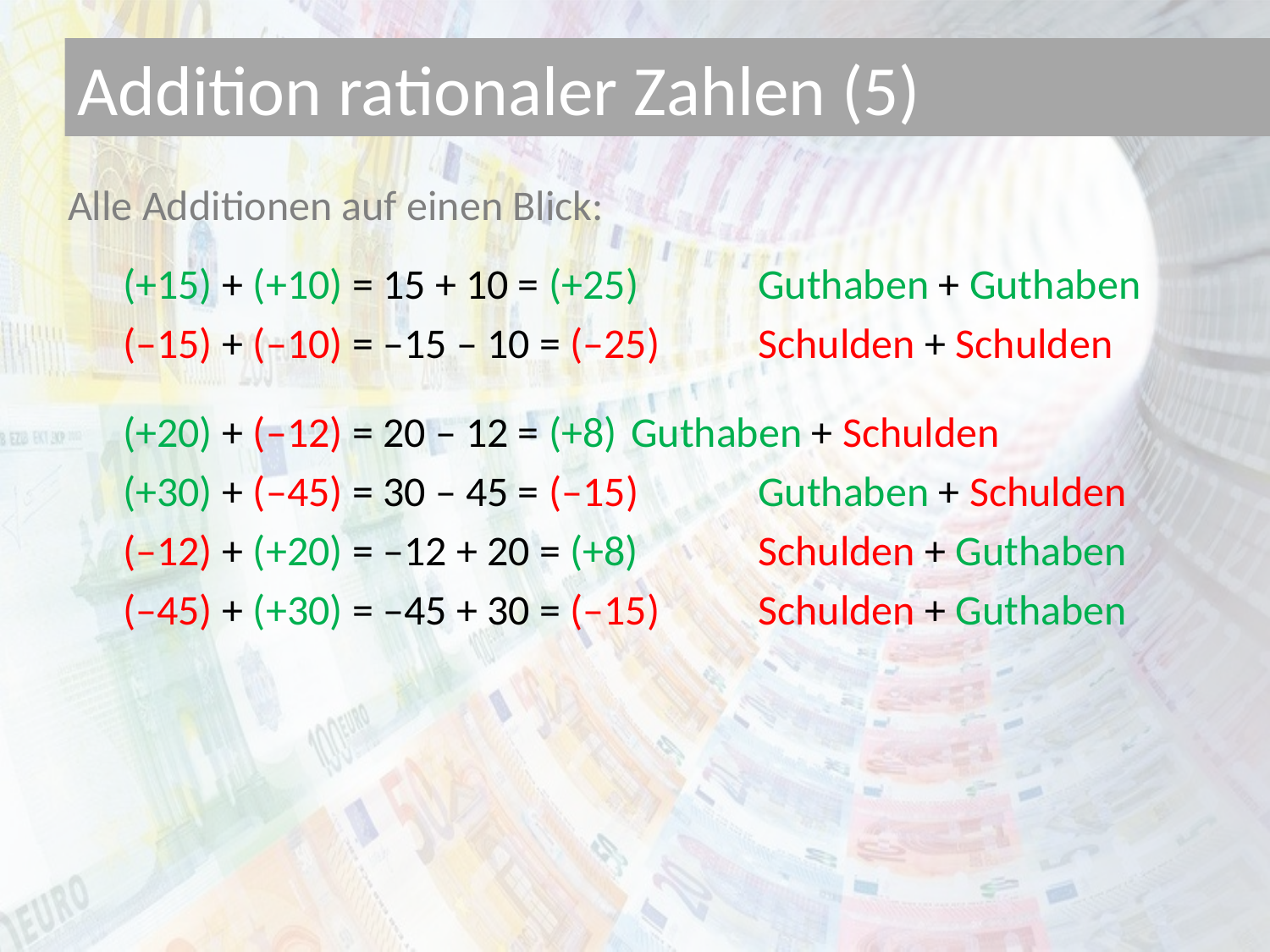

# Addition rationaler Zahlen (5)
Alle Additionen auf einen Blick:

(+15) + (+10) = 15 + 10 = (+25)	Guthaben + Guthaben
(–15) + (–10) = –15 – 10 = (–25)	Schulden + Schulden

(+20) + (–12) = 20 – 12 = (+8)	Guthaben + Schulden
(+30) + (–45) = 30 – 45 = (–15)	Guthaben + Schulden
(–12) + (+20) = –12 + 20 = (+8) 	Schulden + Guthaben
(–45) + (+30) = –45 + 30 = (–15)	Schulden + Guthaben